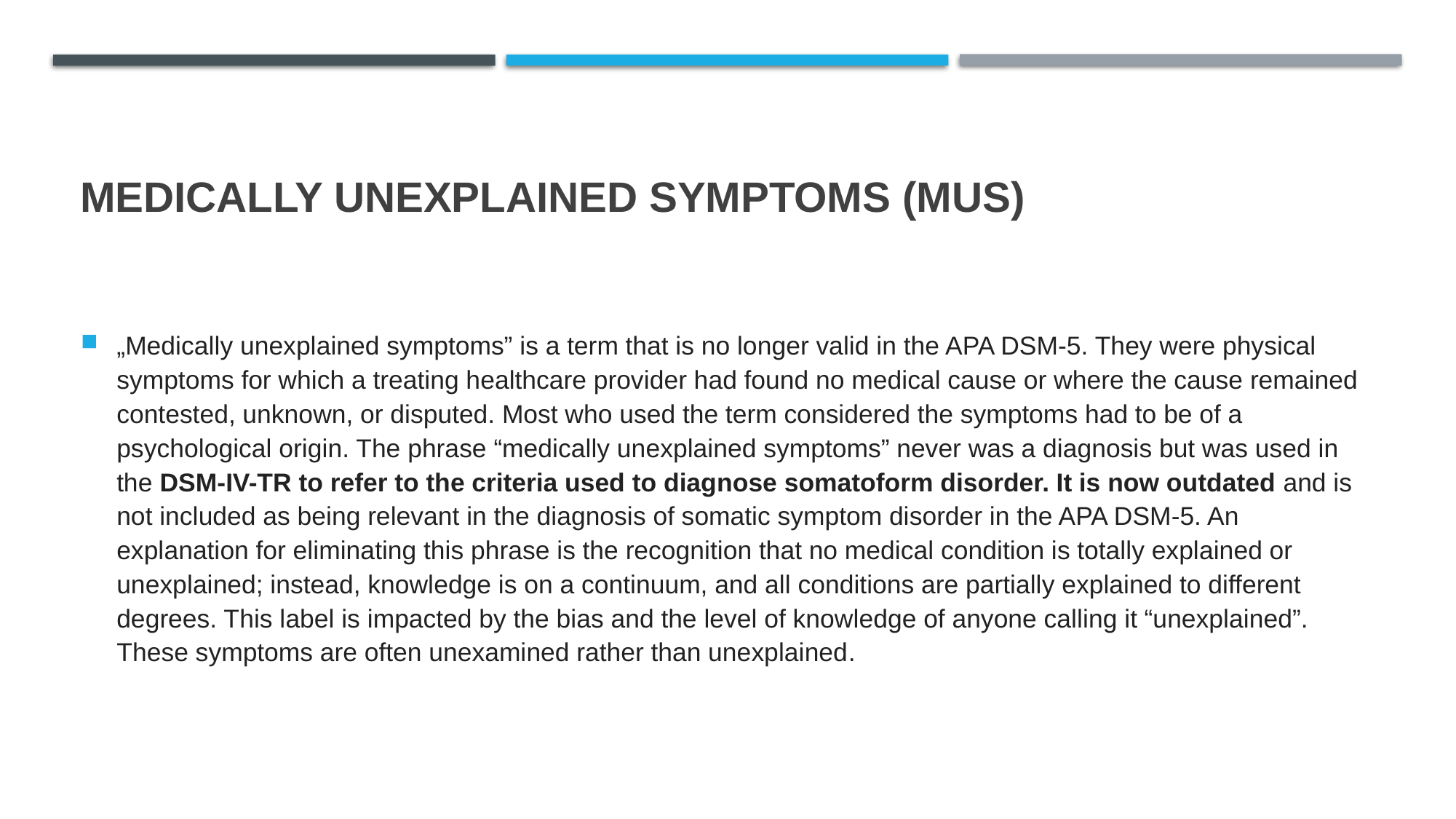

# Medically Unexplained Symptoms (MUS)
„Medically unexplained symptoms” is a term that is no longer valid in the APA DSM-5. They were physical symptoms for which a treating healthcare provider had found no medical cause or where the cause remained contested, unknown, or disputed. Most who used the term considered the symptoms had to be of a psychological origin. The phrase “medically unexplained symptoms” never was a diagnosis but was used in the DSM-IV-TR to refer to the criteria used to diagnose somatoform disorder. It is now outdated and is not included as being relevant in the diagnosis of somatic symptom disorder in the APA DSM-5. An explanation for eliminating this phrase is the recognition that no medical condition is totally explained or unexplained; instead, knowledge is on a continuum, and all conditions are partially explained to different degrees. This label is impacted by the bias and the level of knowledge of anyone calling it “unexplained”. These symptoms are often unexamined rather than unexplained.